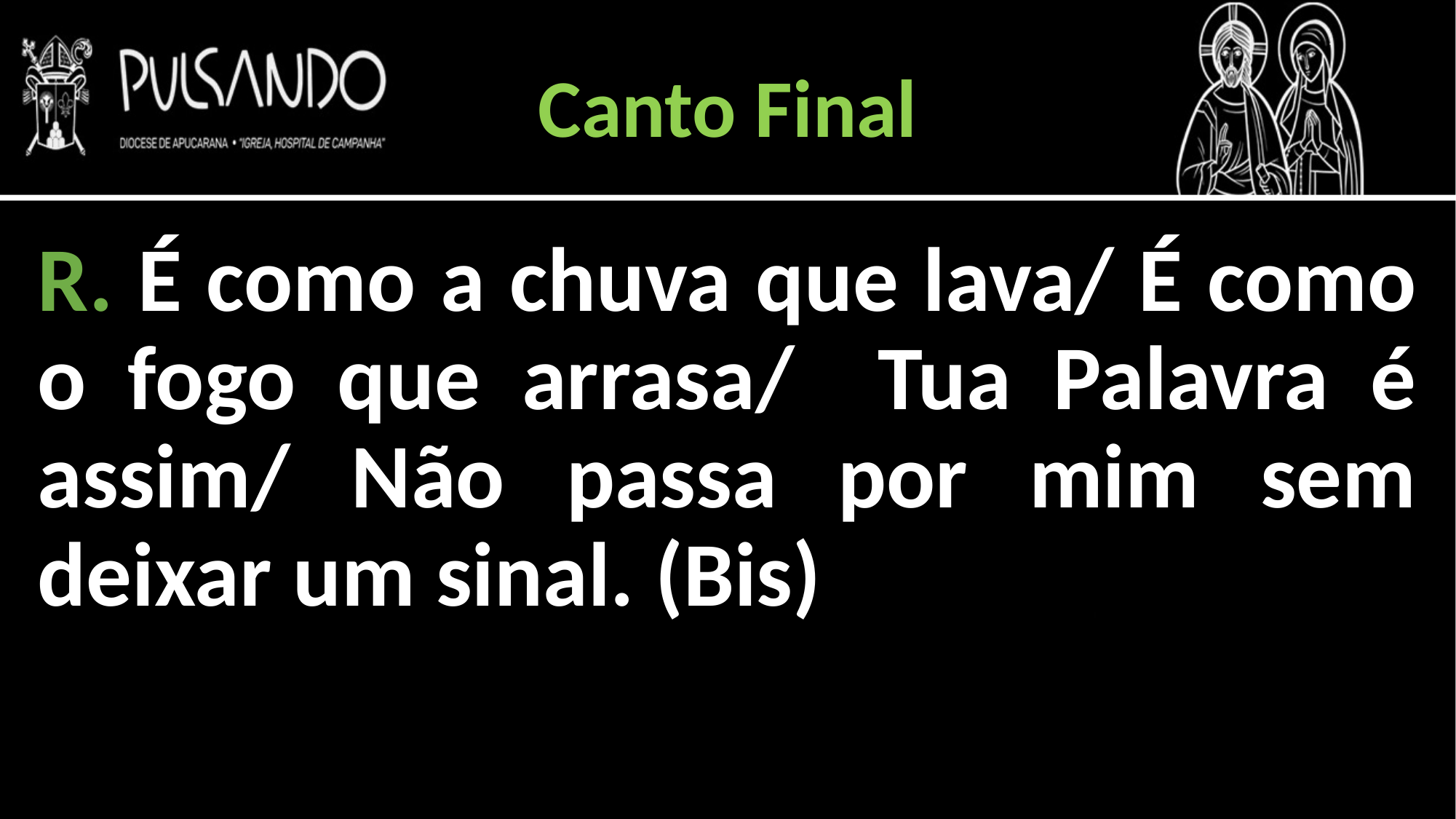

Canto Final
R. É como a chuva que lava/ É como o fogo que arrasa/  Tua Palavra é assim/ Não passa por mim sem deixar um sinal. (Bis)